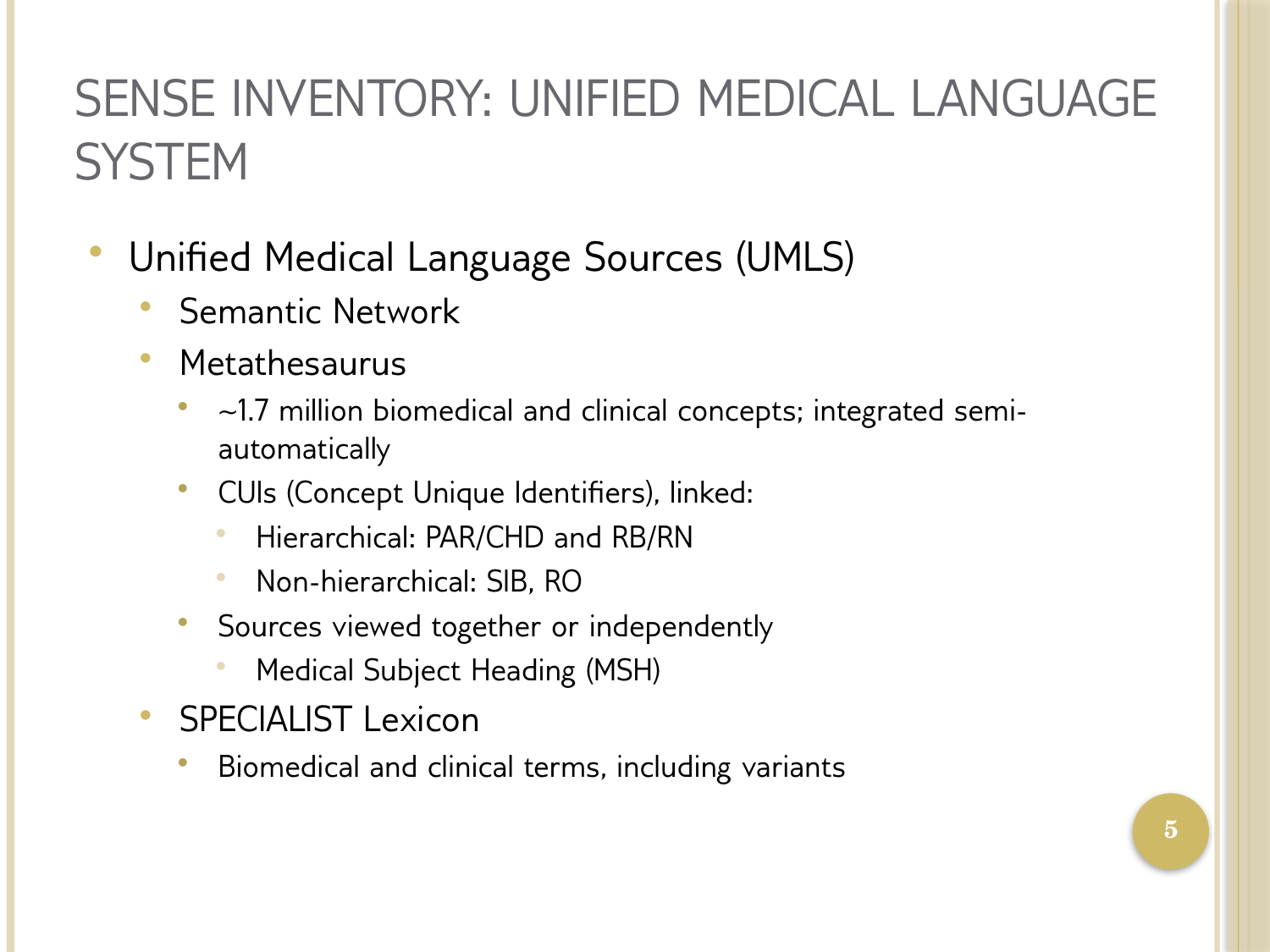

# Sense inventory: Unified Medical Language System
Unified Medical Language Sources (UMLS)
Semantic Network
Metathesaurus
~1.7 million biomedical and clinical concepts; integrated semi-automatically
CUIs (Concept Unique Identifiers), linked:
Hierarchical: PAR/CHD and RB/RN
Non-hierarchical: SIB, RO
Sources viewed together or independently
Medical Subject Heading (MSH)
SPECIALIST Lexicon
Biomedical and clinical terms, including variants

5